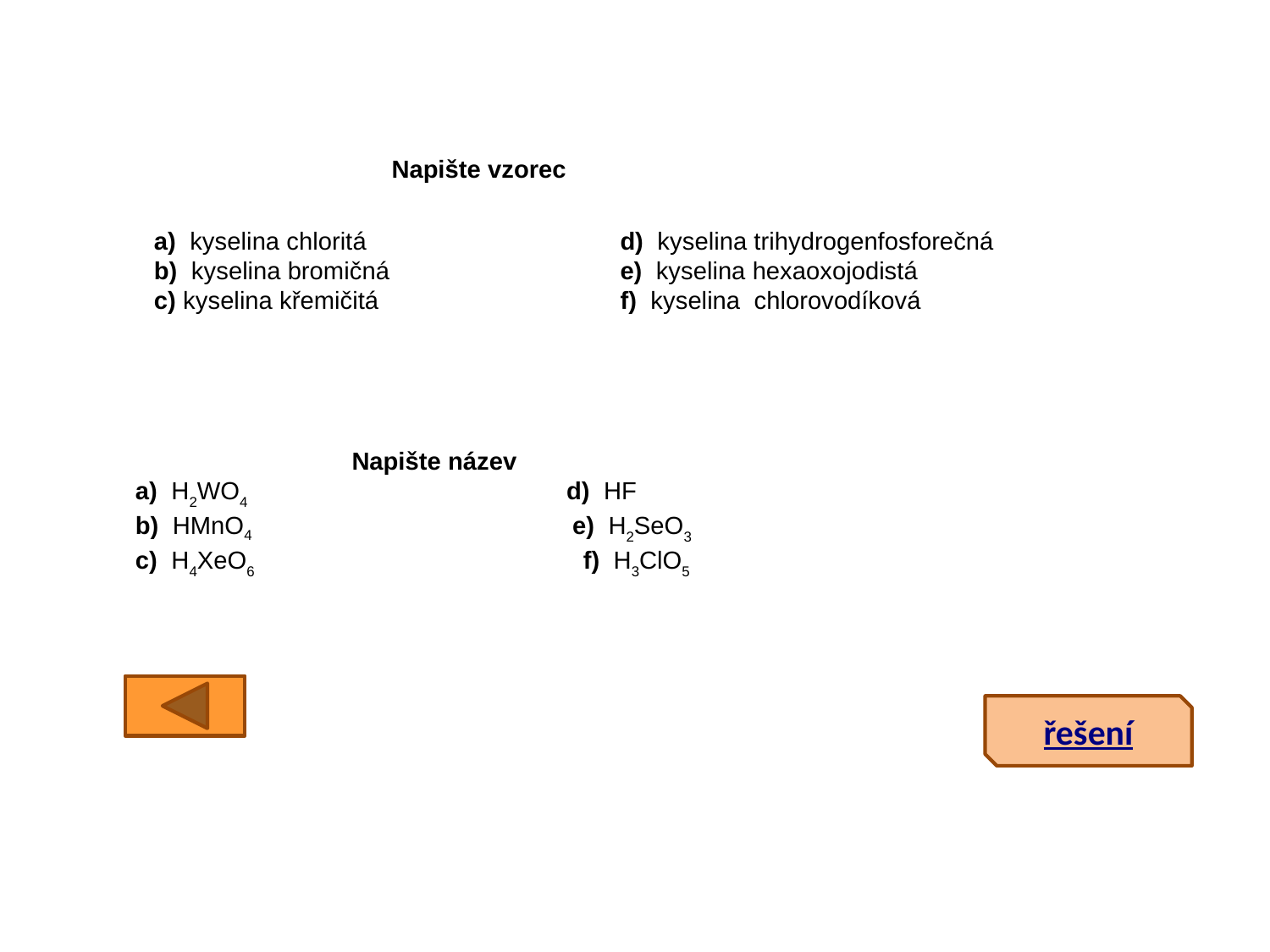

Napište vzorec

      a)  kyselina chloritá 		d)  kyselina trihydrogenfosforečná
      b)  kyselina bromičná 		e)  kyselina hexaoxojodistá
      c) kyselina křemičitá		f)  kyselina  chlorovodíková

                                          Napište název
           a)  H2WO4			d)  HF
           b)  HMnO4 		                   e)  H2SeO3
           c)  H4XeO6                                               f)  H3ClO5

řešení